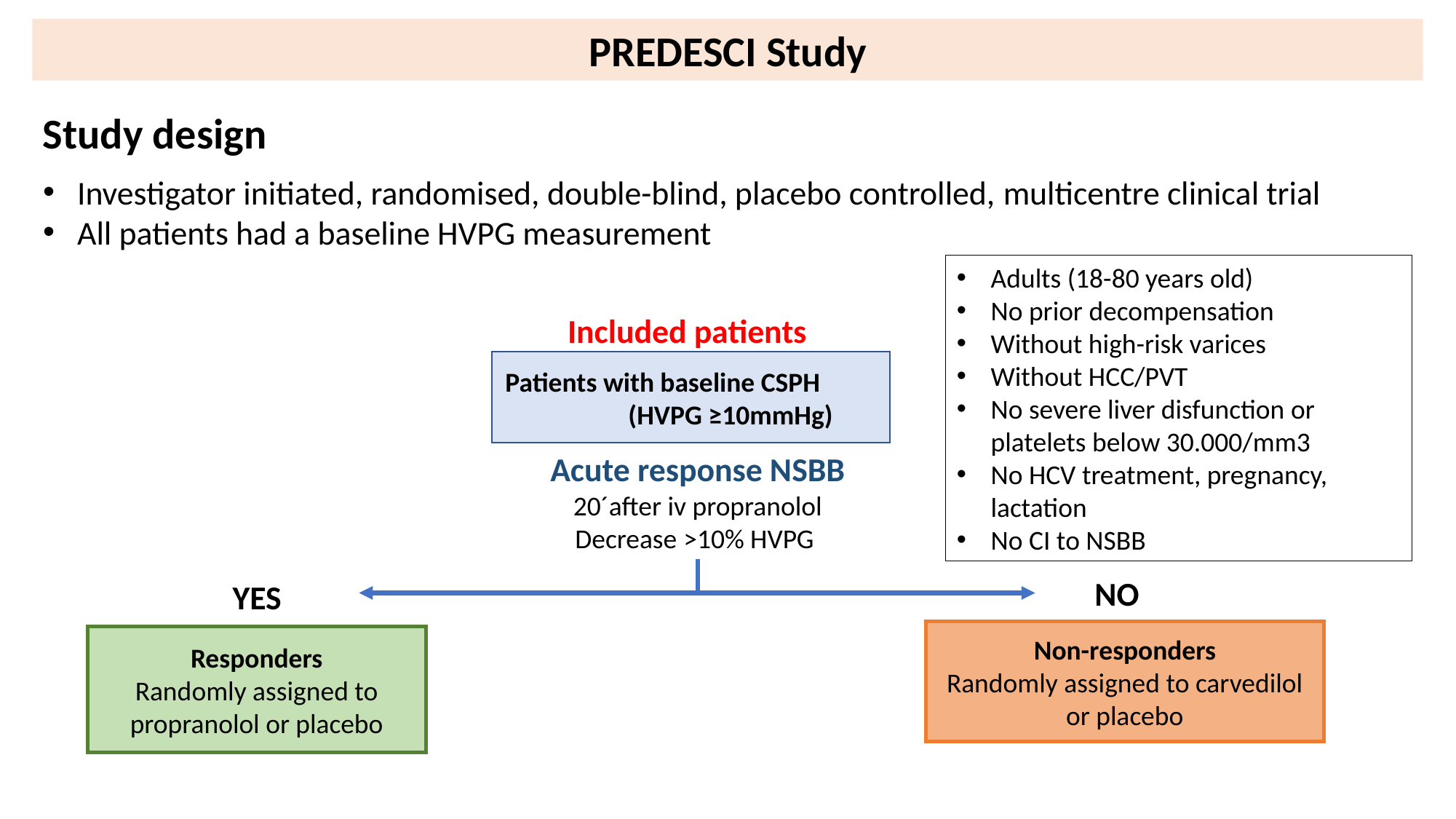

PREDESCI Study
Study design
Investigator initiated, randomised, double-blind, placebo controlled, multicentre clinical trial
All patients had a baseline HVPG measurement
Adults (18-80 years old)
No prior decompensation
Without high-risk varices
Without HCC/PVT
No severe liver disfunction or platelets below 30.000/mm3
No HCV treatment, pregnancy, lactation
No CI to NSBB
Included patients
Patients with baseline CSPH                       (HVPG ≥10mmHg)
Acute response NSBB
20´after iv propranolol
Decrease ˃10% HVPG
NO
YES
Non-responders
Randomly assigned to carvedilol or placebo
Responders
Randomly assigned to propranolol or placebo